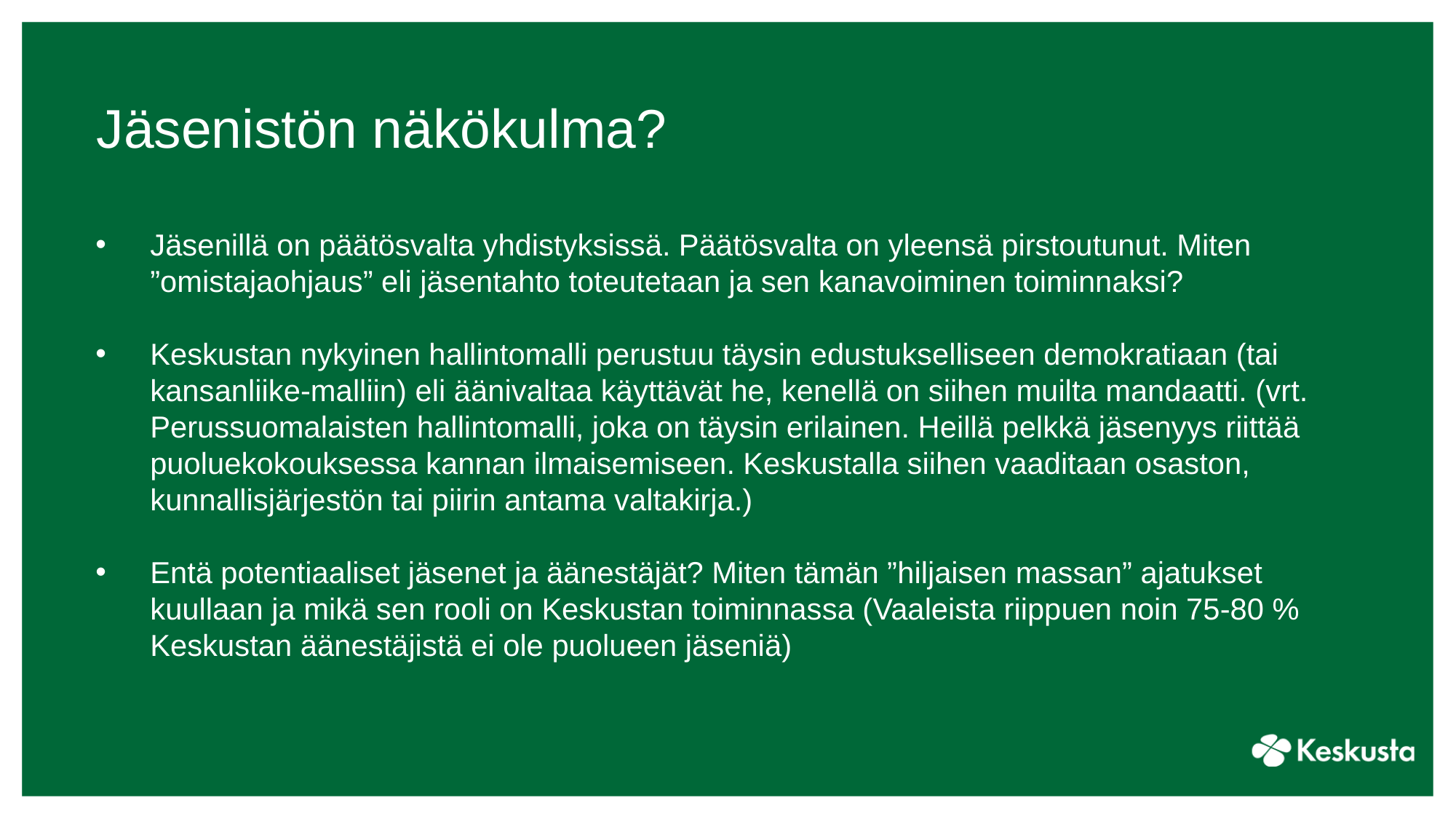

# Jäsenistön näkökulma?
Jäsenillä on päätösvalta yhdistyksissä. Päätösvalta on yleensä pirstoutunut. Miten ”omistajaohjaus” eli jäsentahto toteutetaan ja sen kanavoiminen toiminnaksi?

Keskustan nykyinen hallintomalli perustuu täysin edustukselliseen demokratiaan (tai kansanliike-malliin) eli äänivaltaa käyttävät he, kenellä on siihen muilta mandaatti. (vrt. Perussuomalaisten hallintomalli, joka on täysin erilainen. Heillä pelkkä jäsenyys riittää puoluekokouksessa kannan ilmaisemiseen. Keskustalla siihen vaaditaan osaston, kunnallisjärjestön tai piirin antama valtakirja.)

Entä potentiaaliset jäsenet ja äänestäjät? Miten tämän ”hiljaisen massan” ajatukset kuullaan ja mikä sen rooli on Keskustan toiminnassa (Vaaleista riippuen noin 75-80 % Keskustan äänestäjistä ei ole puolueen jäseniä)